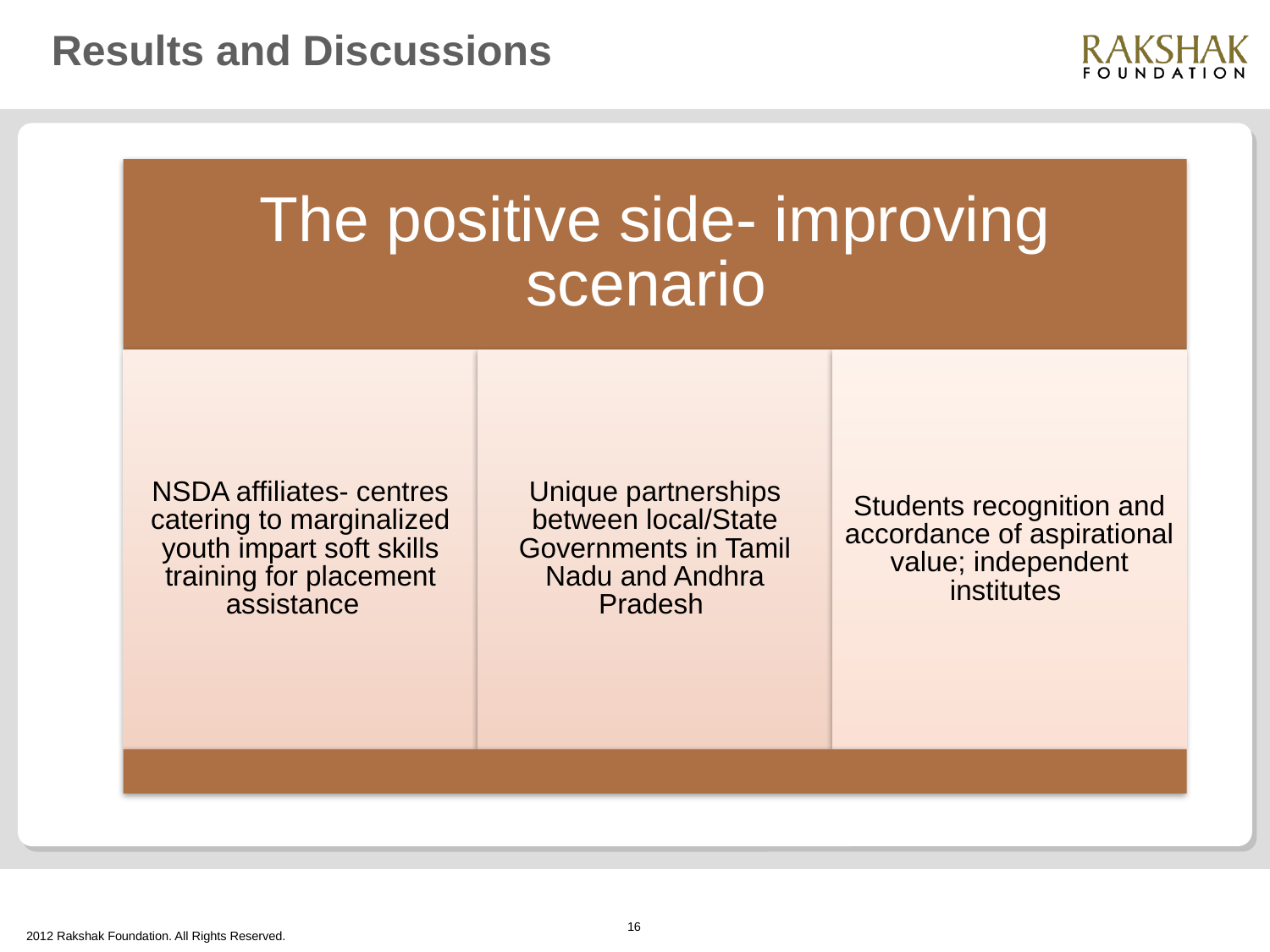

# Results and Discussions
The positive side- improving scenario
NSDA affiliates- centres catering to marginalized youth impart soft skills training for placement assistance
Unique partnerships between local/State Governments in Tamil Nadu and Andhra Pradesh
Students recognition and accordance of aspirational value; independent institutes
16